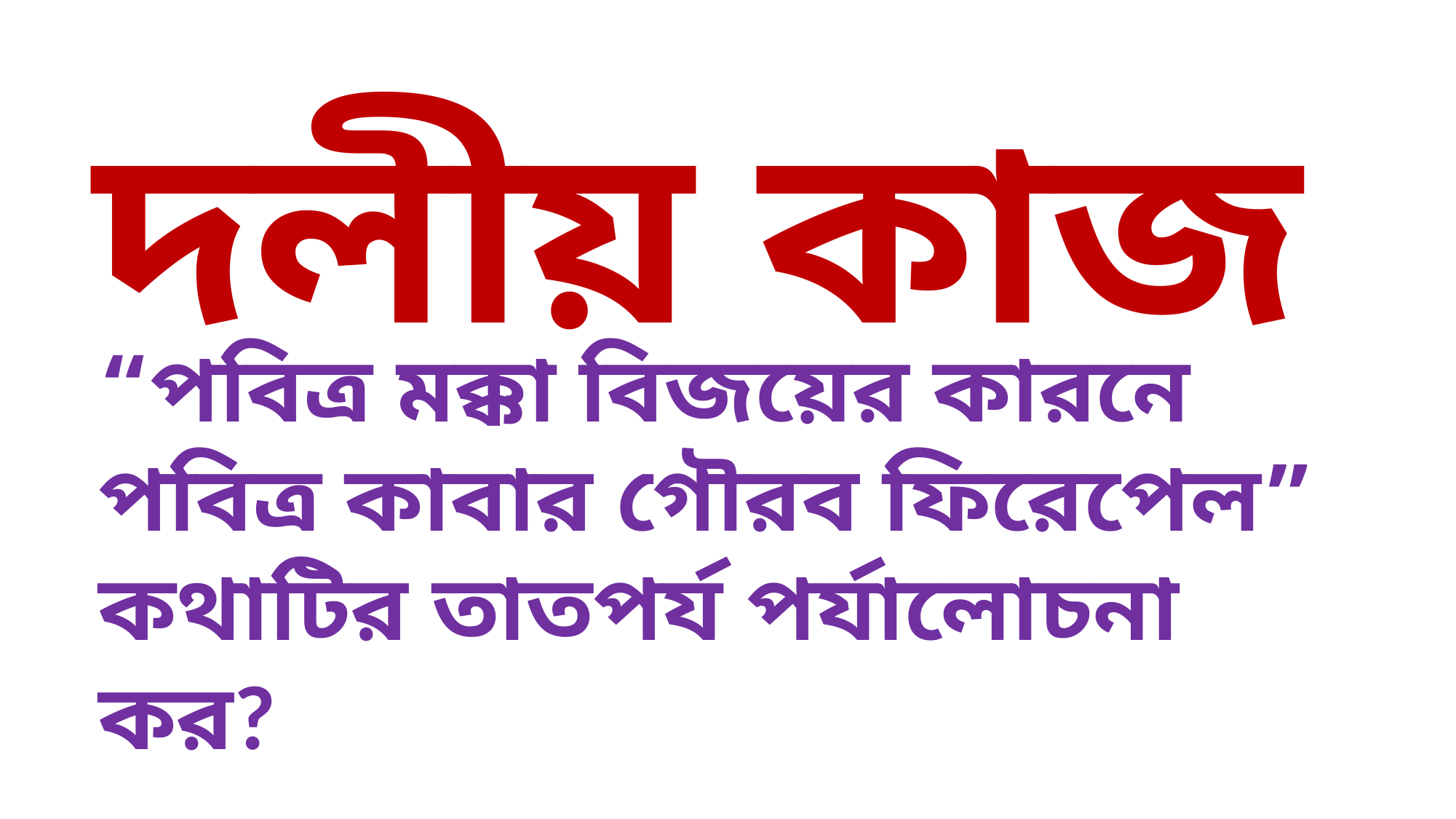

দলীয় কাজ
“পবিত্র মক্কা বিজয়ের কারনে পবিত্র কাবার গৌরব ফিরেপেল” কথাটির তাতপর্য পর্যালোচনা কর?